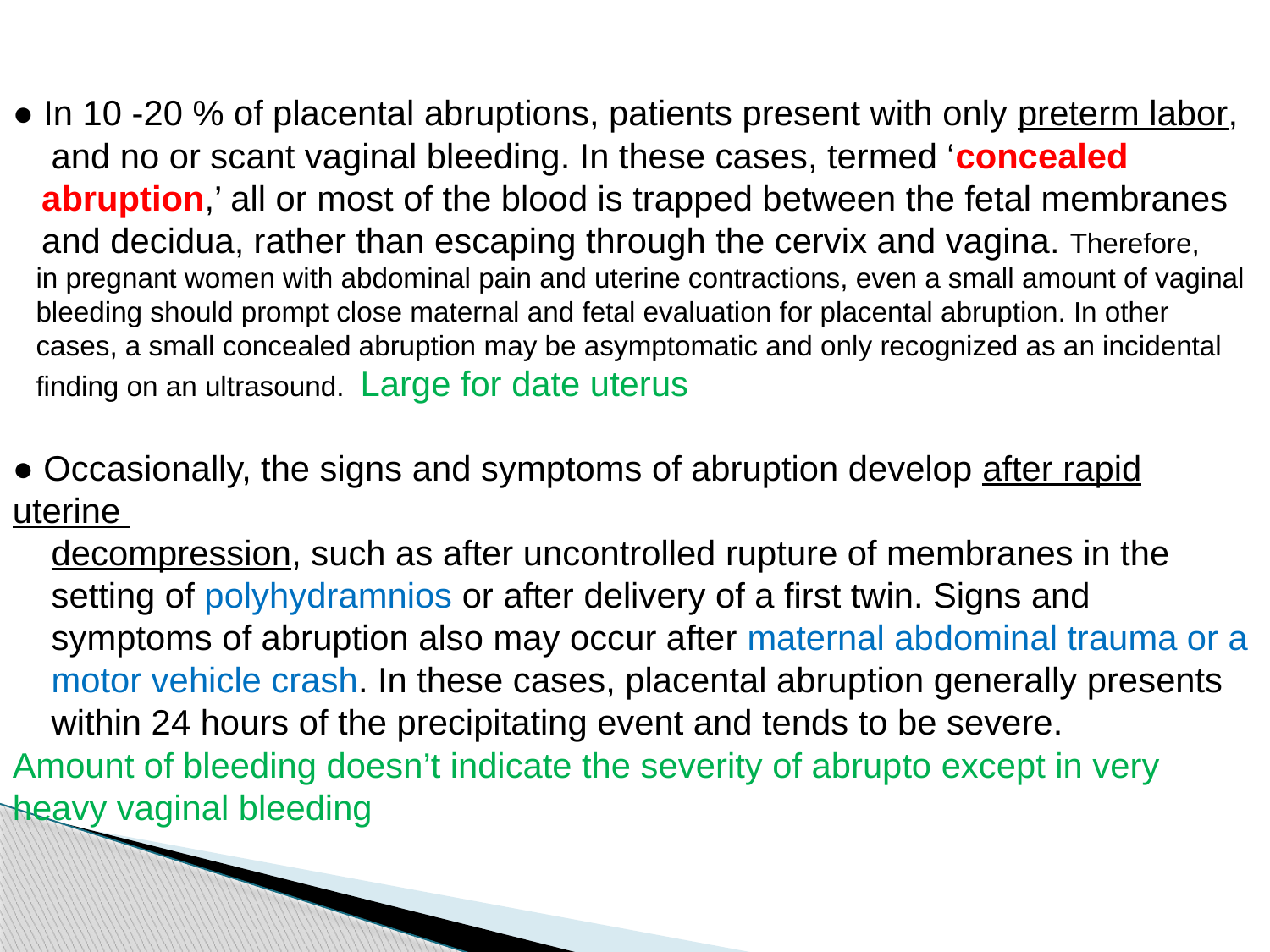

● In 10 -20 % of placental abruptions, patients present with only preterm labor,
    and no or scant vaginal bleeding. In these cases, termed ‘concealed
   abruption,’ all or most of the blood is trapped between the fetal membranes
   and decidua, rather than escaping through the cervix and vagina. Therefore,
   in pregnant women with abdominal pain and uterine contractions, even a small amount of vaginal
   bleeding should prompt close maternal and fetal evaluation for placental abruption. In other
   cases, a small concealed abruption may be asymptomatic and only recognized as an incidental
   finding on an ultrasound.  Large for date uterus

● Occasionally, the signs and symptoms of abruption develop after rapid uterine
    decompression, such as after uncontrolled rupture of membranes in the
    setting of polyhydramnios or after delivery of a first twin. Signs and
    symptoms of abruption also may occur after maternal abdominal trauma or a
    motor vehicle crash. In these cases, placental abruption generally presents
    within 24 hours of the precipitating event and tends to be severe.
Amount of bleeding doesn’t indicate the severity of abrupto except in very heavy vaginal bleeding